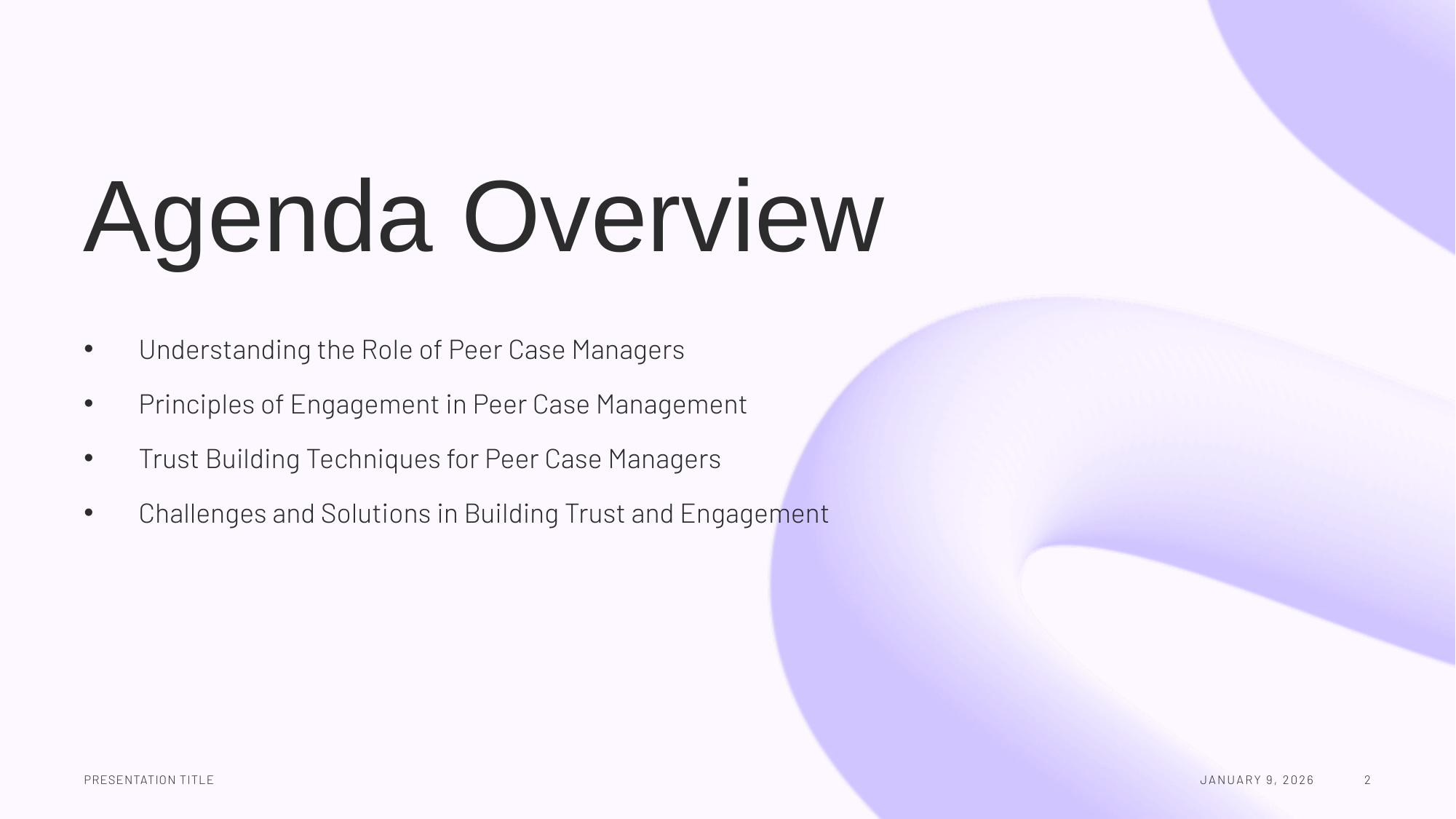

# Agenda Overview
Understanding the Role of Peer Case Managers
Principles of Engagement in Peer Case Management
Trust Building Techniques for Peer Case Managers
Challenges and Solutions in Building Trust and Engagement
Presentation title
January 9, 2026
2